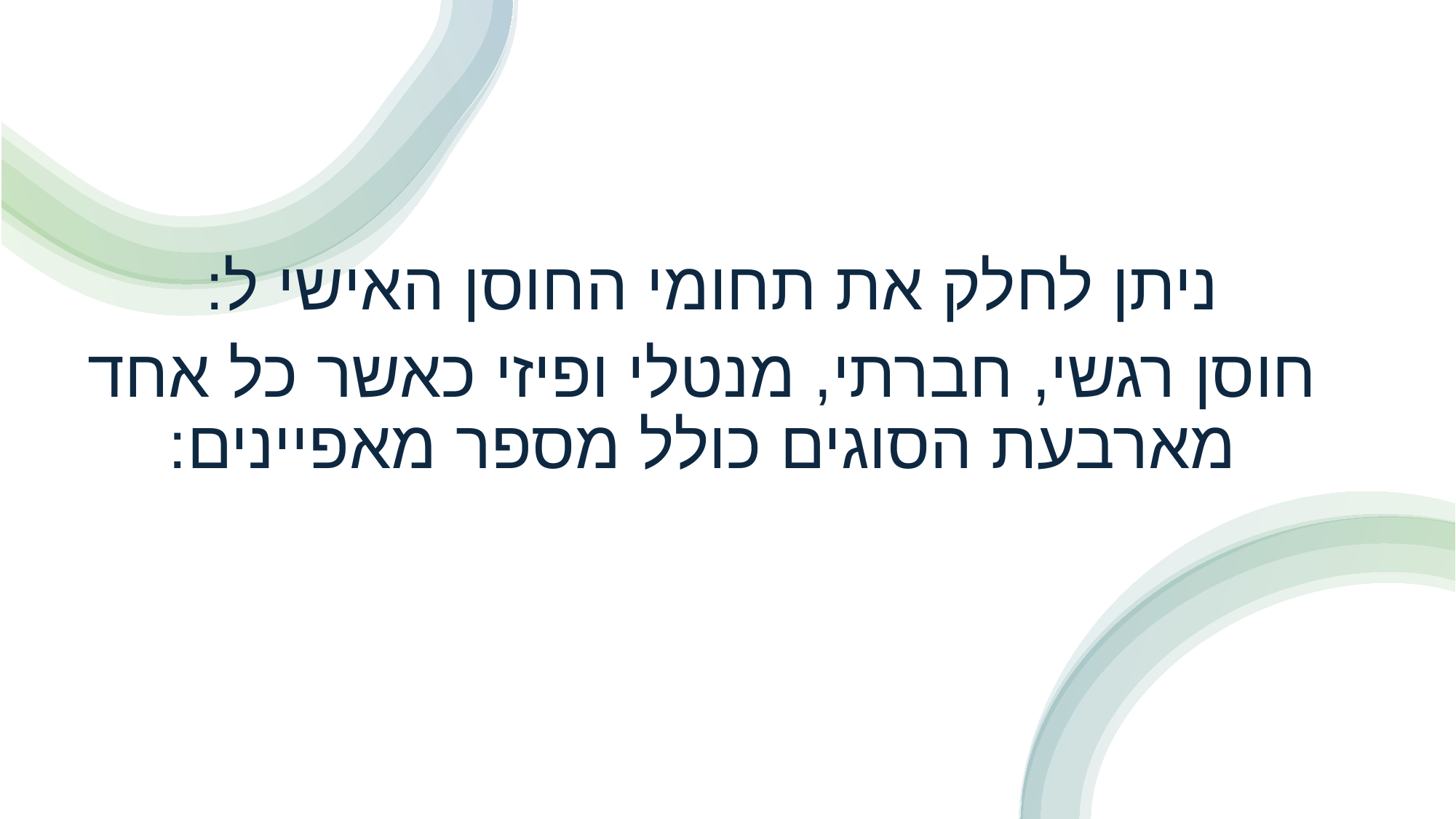

ניתן לחלק את תחומי החוסן האישי ל:
חוסן רגשי, חברתי, מנטלי ופיזי כאשר כל אחד מארבעת הסוגים כולל מספר מאפיינים: